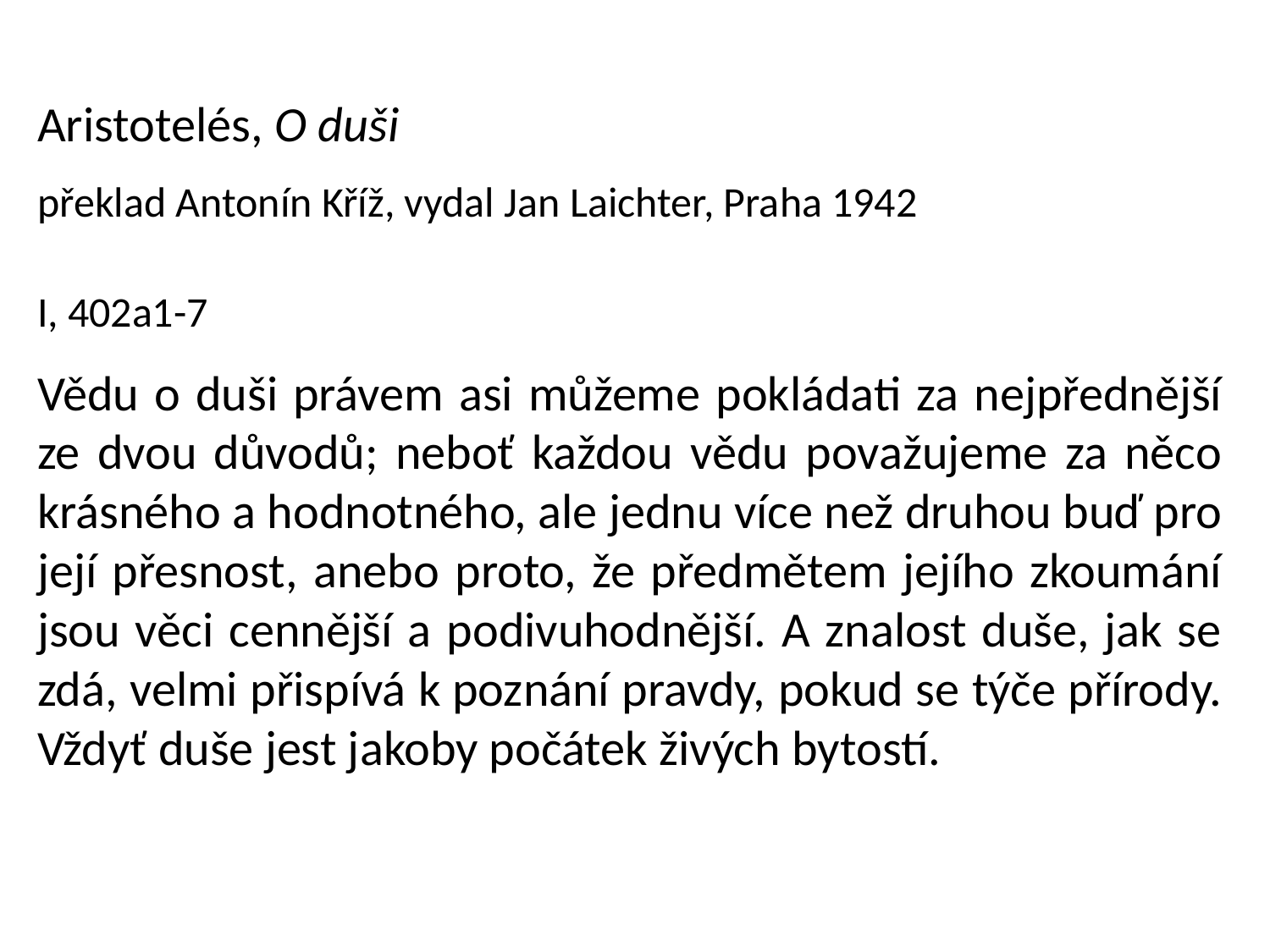

Aristotelés, O duši

překlad Antonín Kříž, vydal Jan Laichter, Praha 1942

I, 402a1-7

Vědu o duši právem asi můžeme pokládati za nejpřednější ze dvou důvodů; neboť každou vědu považujeme za něco krásného a hodnotného, ale jednu více než druhou buď pro její přesnost, anebo proto, že předmětem jejího zkoumání jsou věci cennější a podivuhodnější. A znalost duše, jak se zdá, velmi přispívá k poznání pravdy, pokud se týče přírody. Vždyť duše jest jakoby počátek živých bytostí.